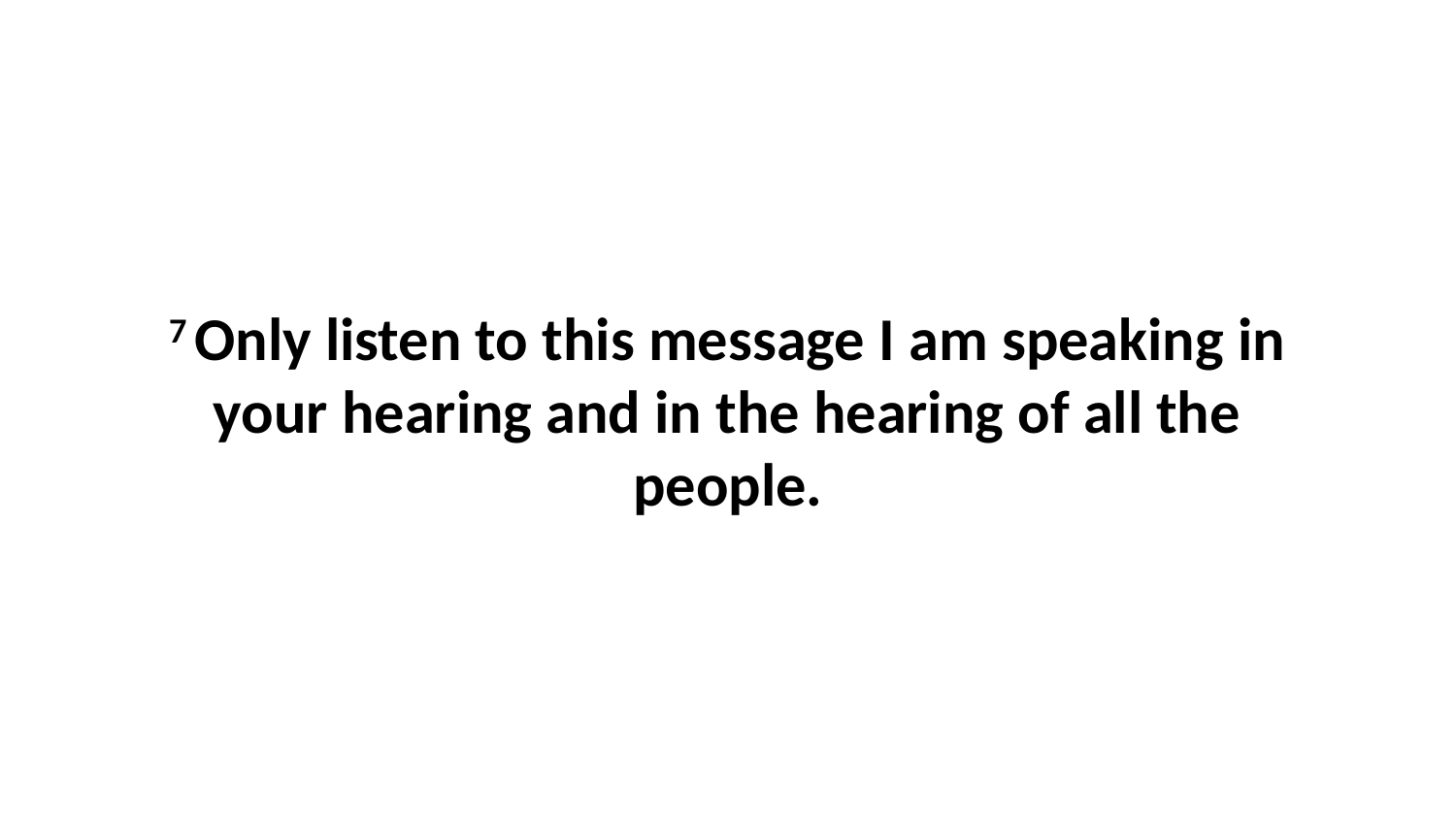

7 Only listen to this message I am speaking in your hearing and in the hearing of all the people.